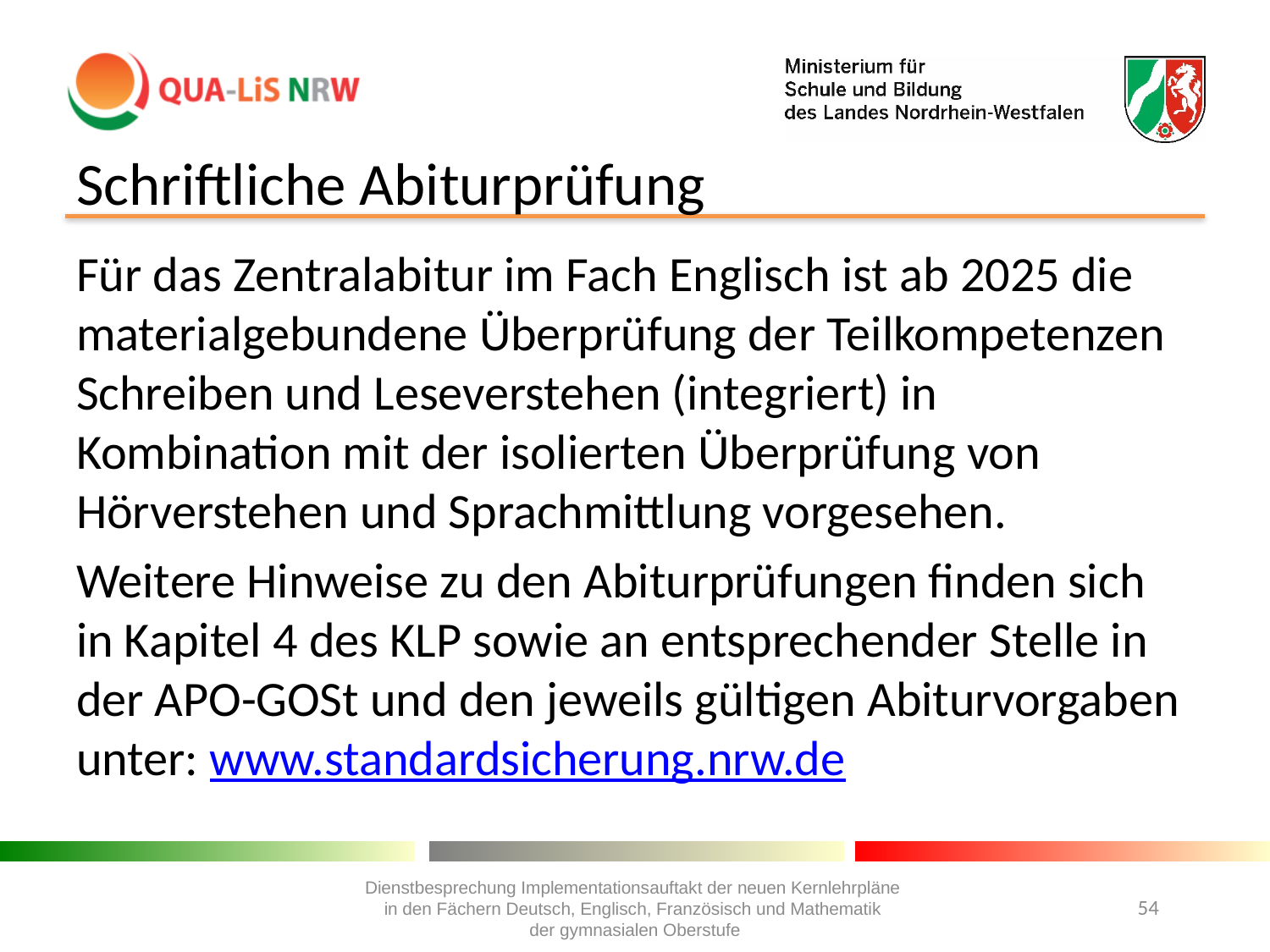

# Schriftliche Abiturprüfung
Für das Zentralabitur im Fach Englisch ist ab 2025 die materialgebundene Überprüfung der Teilkompetenzen Schreiben und Leseverstehen (integriert) in Kombination mit der isolierten Überprüfung von Hörverstehen und Sprachmittlung vorgesehen.
Weitere Hinweise zu den Abiturprüfungen finden sich in Kapitel 4 des KLP sowie an entsprechender Stelle in der APO-GOSt und den jeweils gültigen Abiturvorgaben unter: www.standardsicherung.nrw.de

Dienstbesprechung Implementationsauftakt der neuen Kernlehrpläne
in den Fächern Deutsch, Englisch, Französisch und Mathematik
der gymnasialen Oberstufe
54